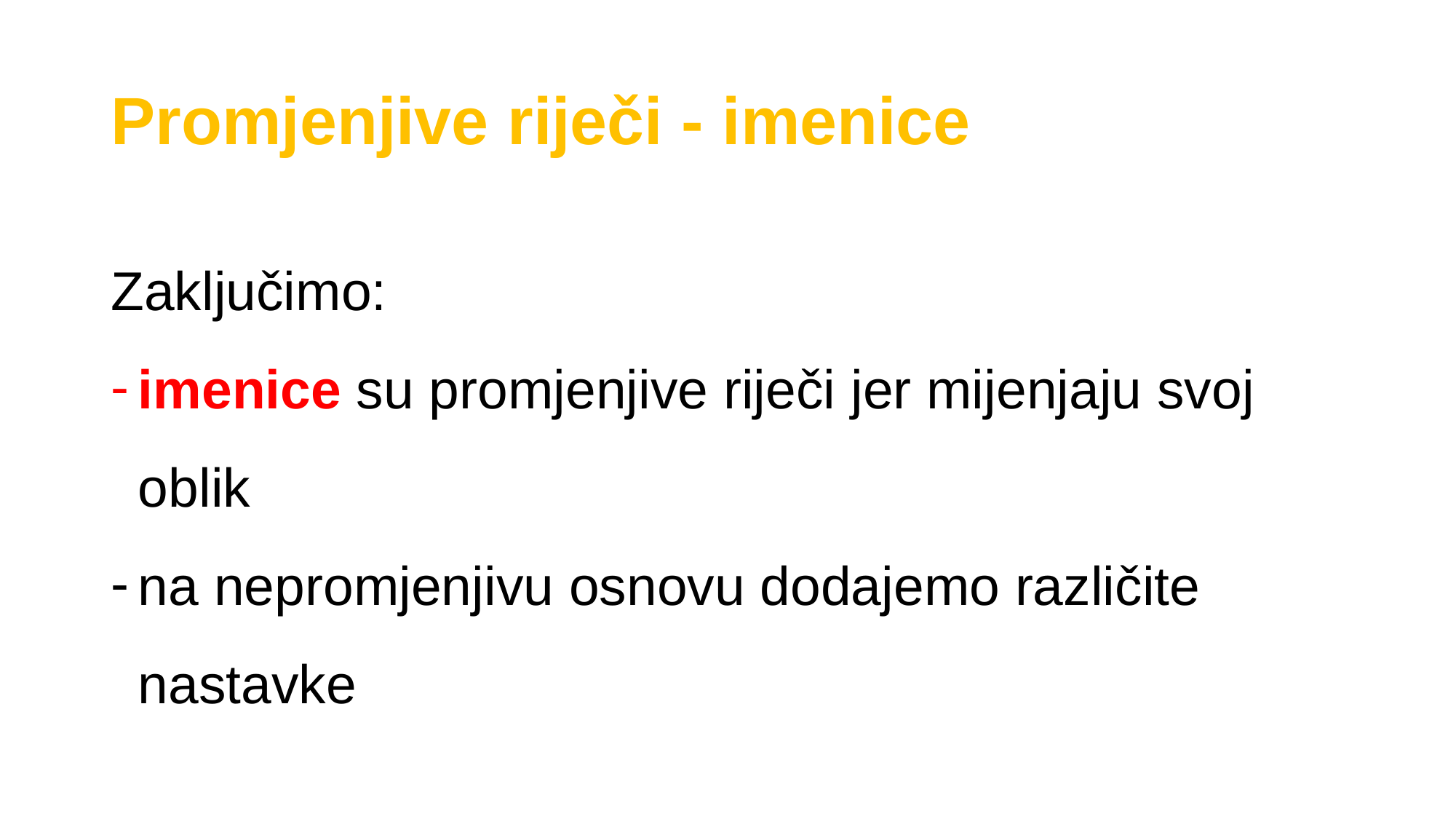

# Promjenjive riječi - imenice
Zaključimo:
imenice su promjenjive riječi jer mijenjaju svoj oblik
na nepromjenjivu osnovu dodajemo različite nastavke